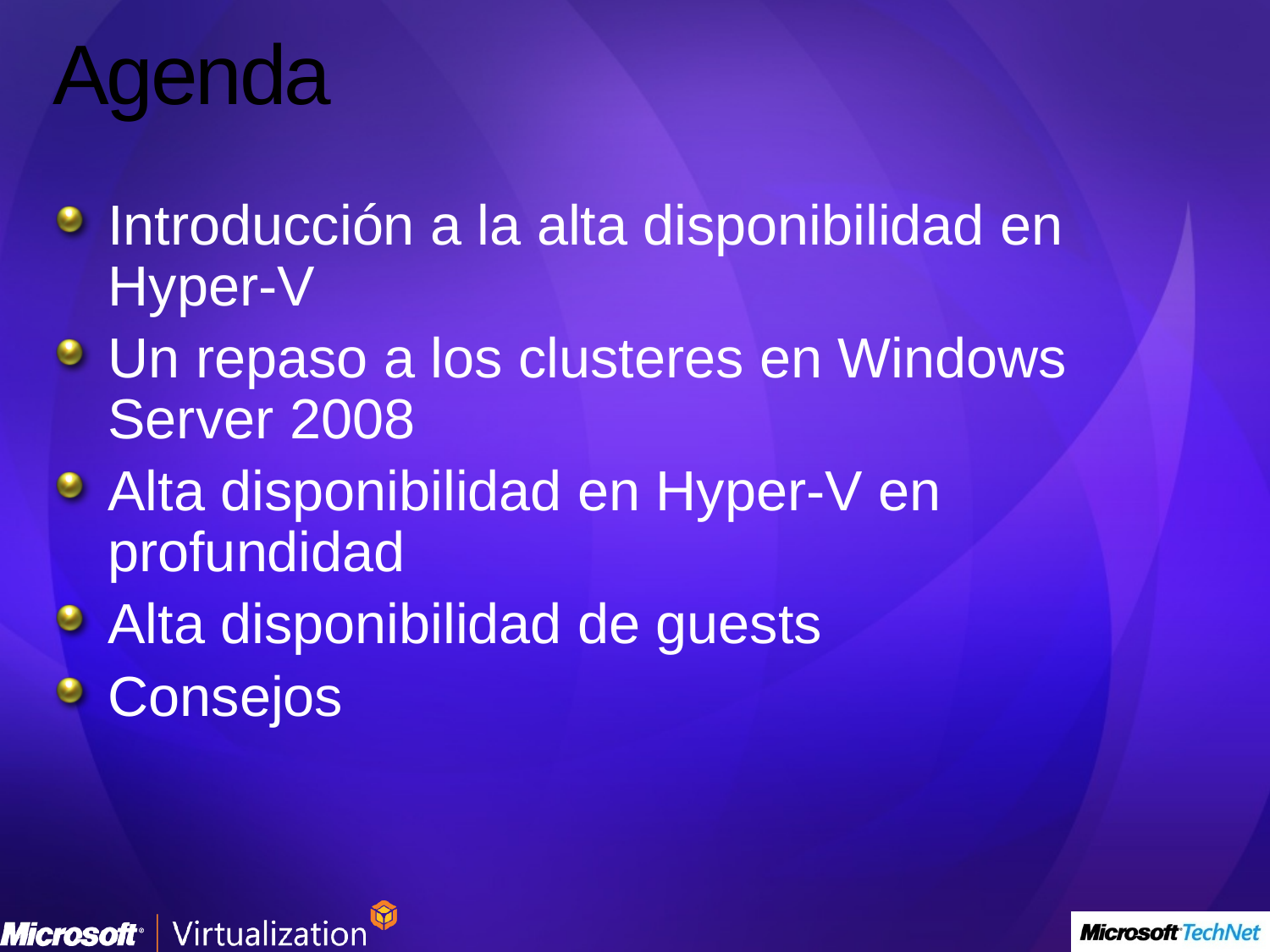

# Agenda
Introducción a la alta disponibilidad en Hyper-V
Un repaso a los clusteres en Windows Server 2008
Alta disponibilidad en Hyper-V en profundidad
Alta disponibilidad de guests
Consejos